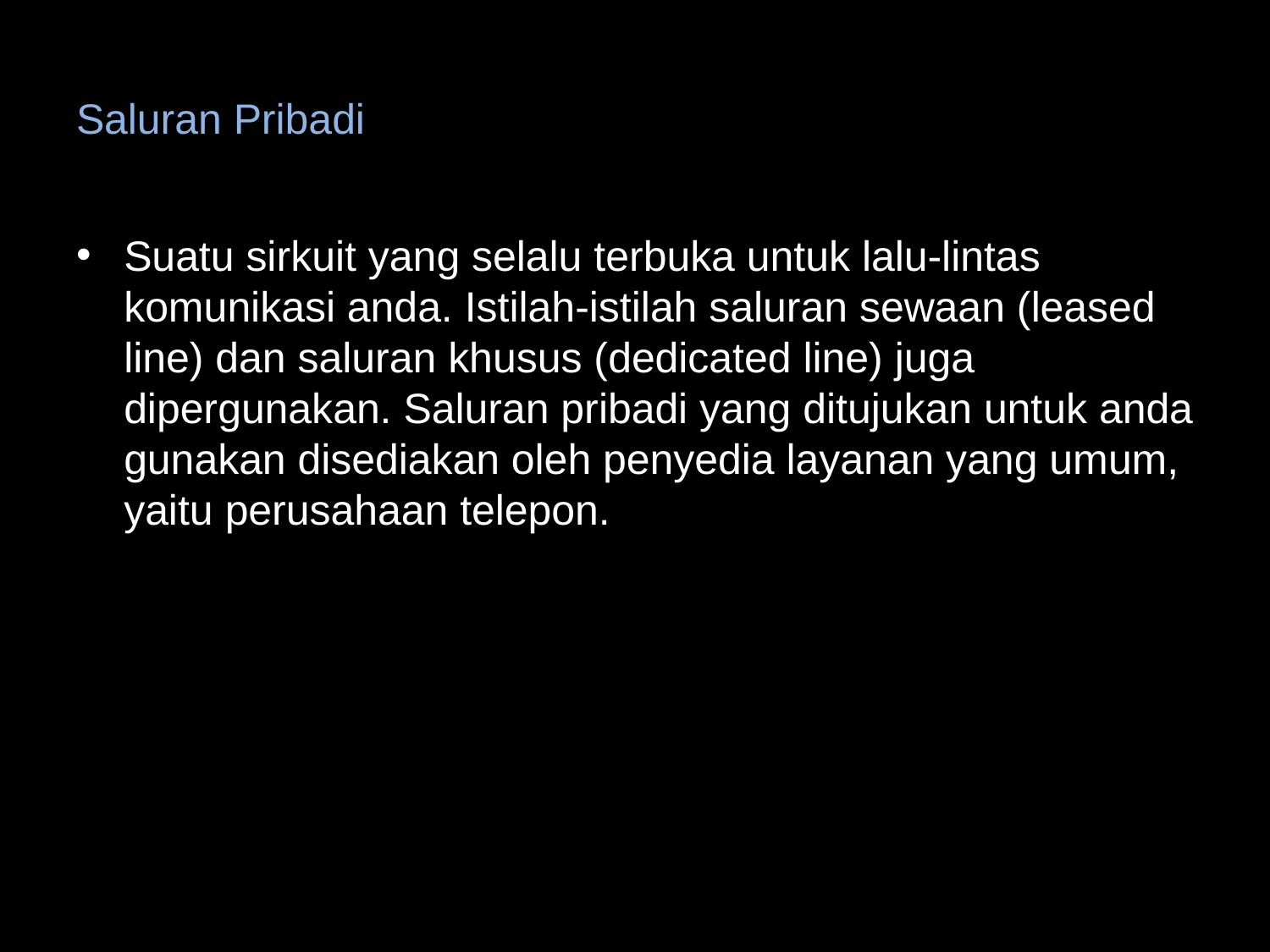

# Saluran Pribadi
Suatu sirkuit yang selalu terbuka untuk lalu-lintas komunikasi anda. Istilah-istilah saluran sewaan (leased line) dan saluran khusus (dedicated line) juga dipergunakan. Saluran pribadi yang ditujukan untuk anda gunakan disediakan oleh penyedia layanan yang umum, yaitu perusahaan telepon.